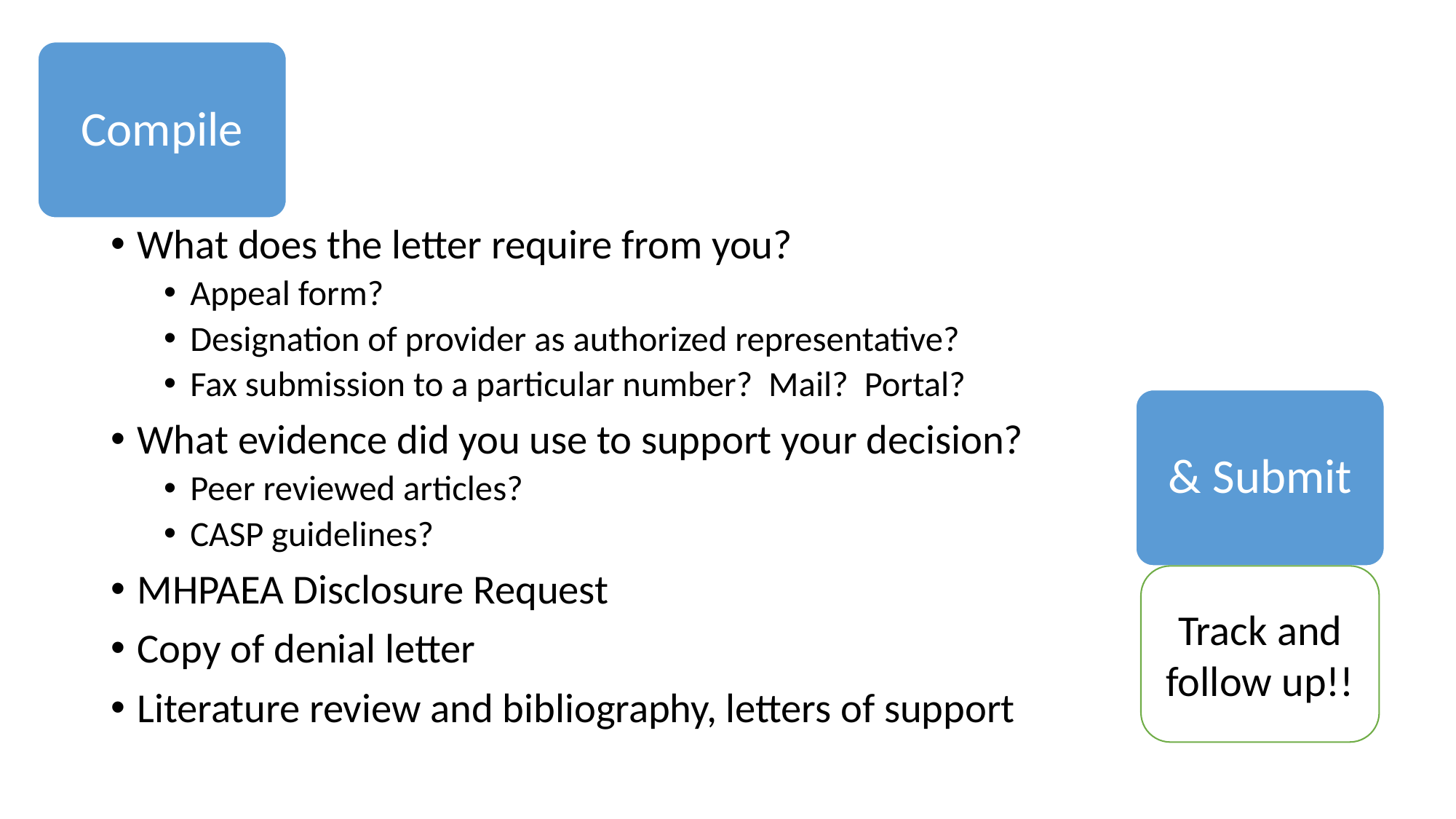

Compile
What does the letter require from you?
Appeal form?
Designation of provider as authorized representative?
Fax submission to a particular number?  Mail?  Portal?
What evidence did you use to support your decision?
Peer reviewed articles?
CASP guidelines?
MHPAEA Disclosure Request
Copy of denial letter
Literature review and bibliography, letters of support

& Submit
Track and follow up!!